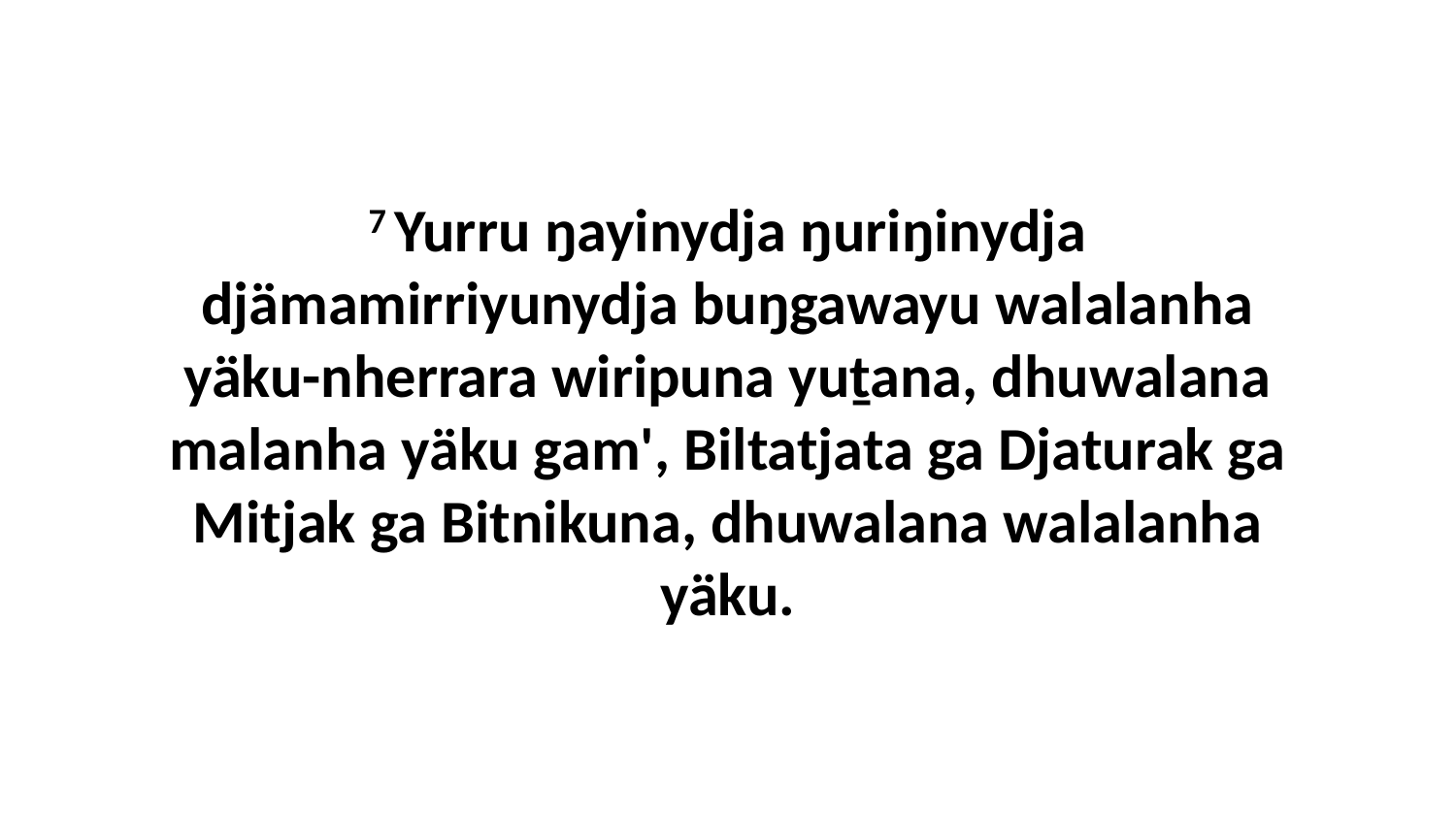

7 Yurru ŋayinydja ŋuriŋinydja djämamirriyunydja buŋgawayu walalanha yäku-nherrara wiripuna yuṯana, dhuwalana malanha yäku gam', Biltatjata ga Djaturak ga Mitjak ga Bitnikuna, dhuwalana walalanha yäku.